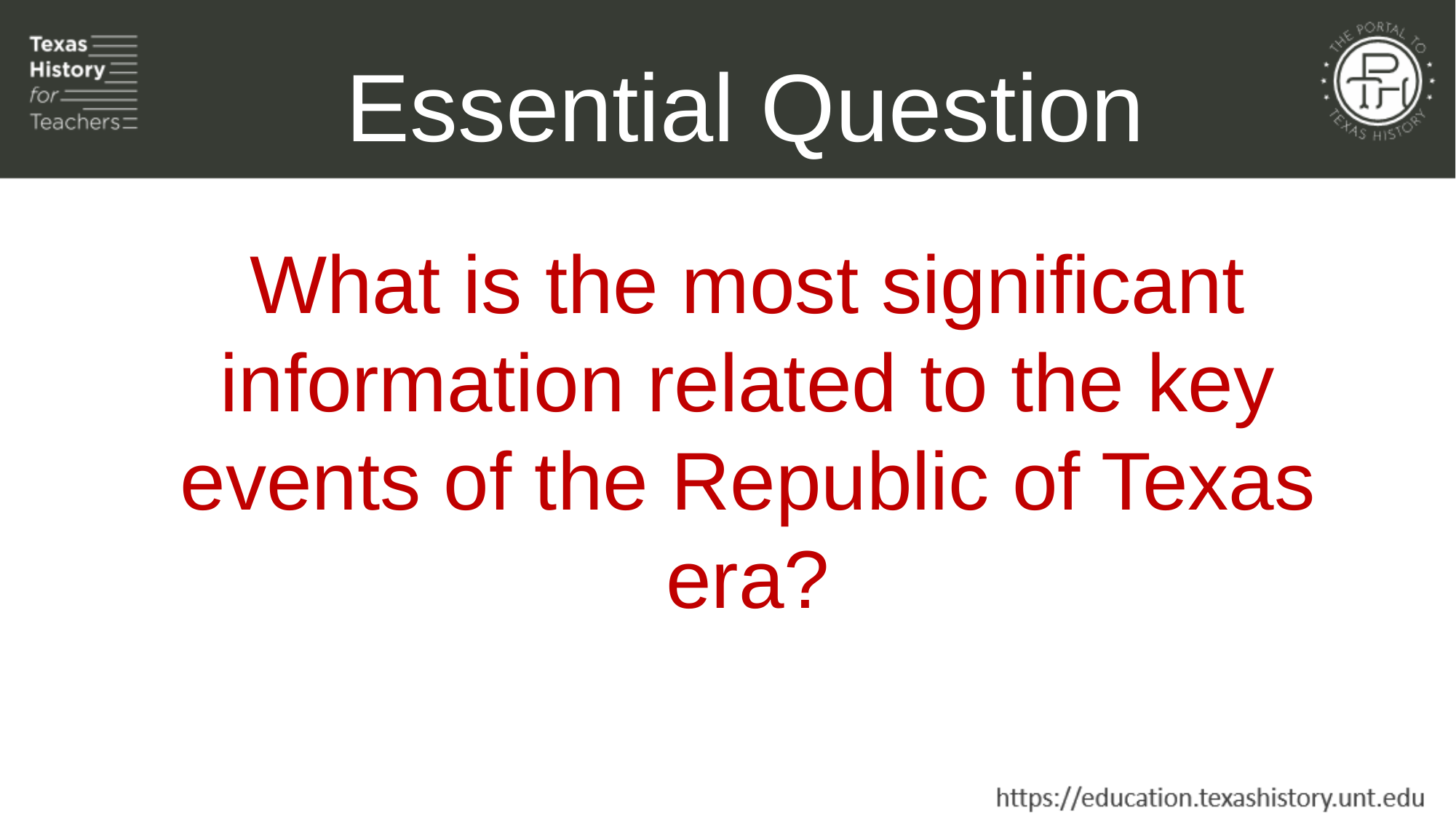

Essential Question
What is the most significant information related to the key events of the Republic of Texas era?